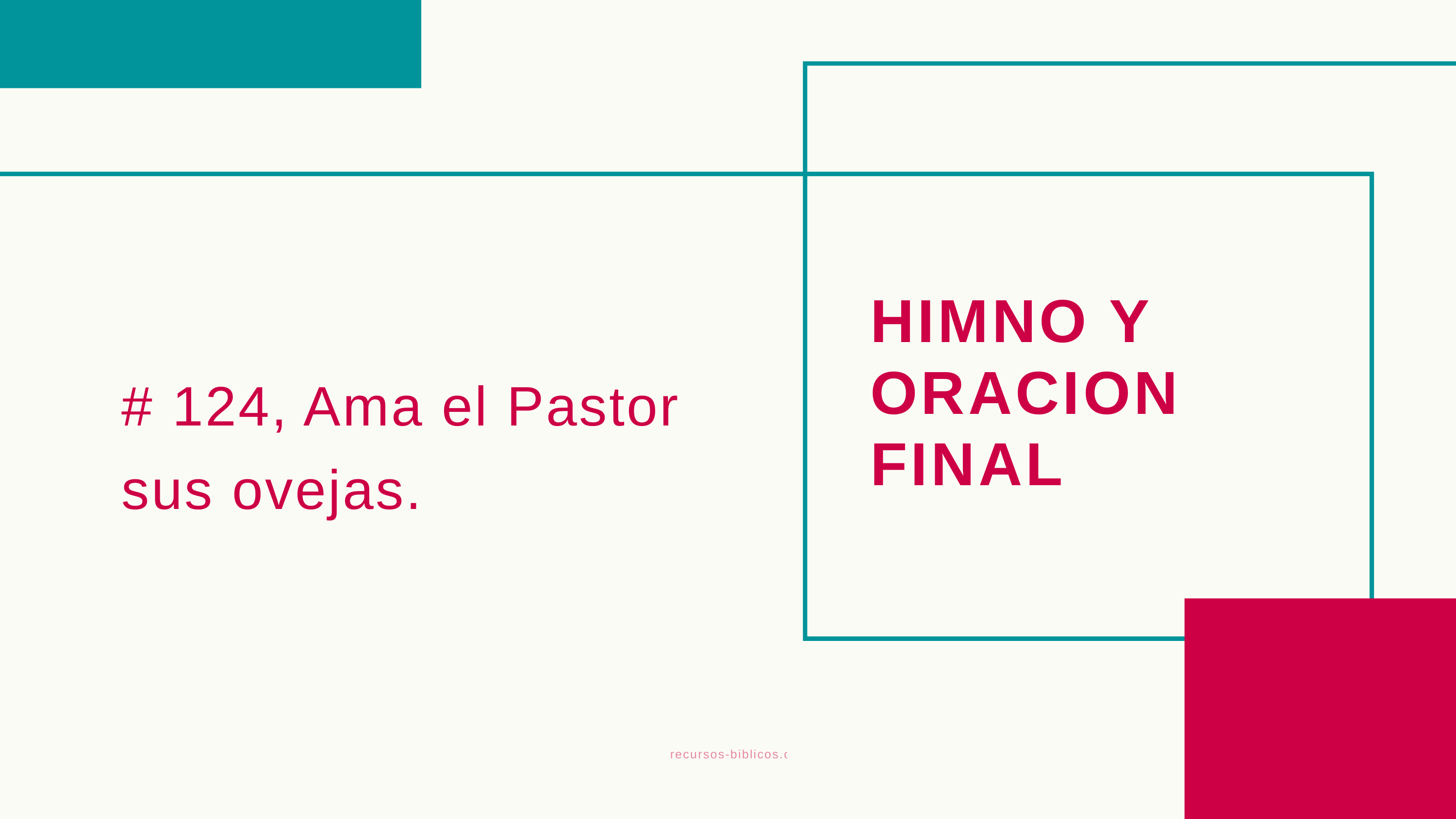

HIMNO Y
ORACION FINAL
# 124, Ama el Pastor sus ovejas.

recursos-biblicos.com